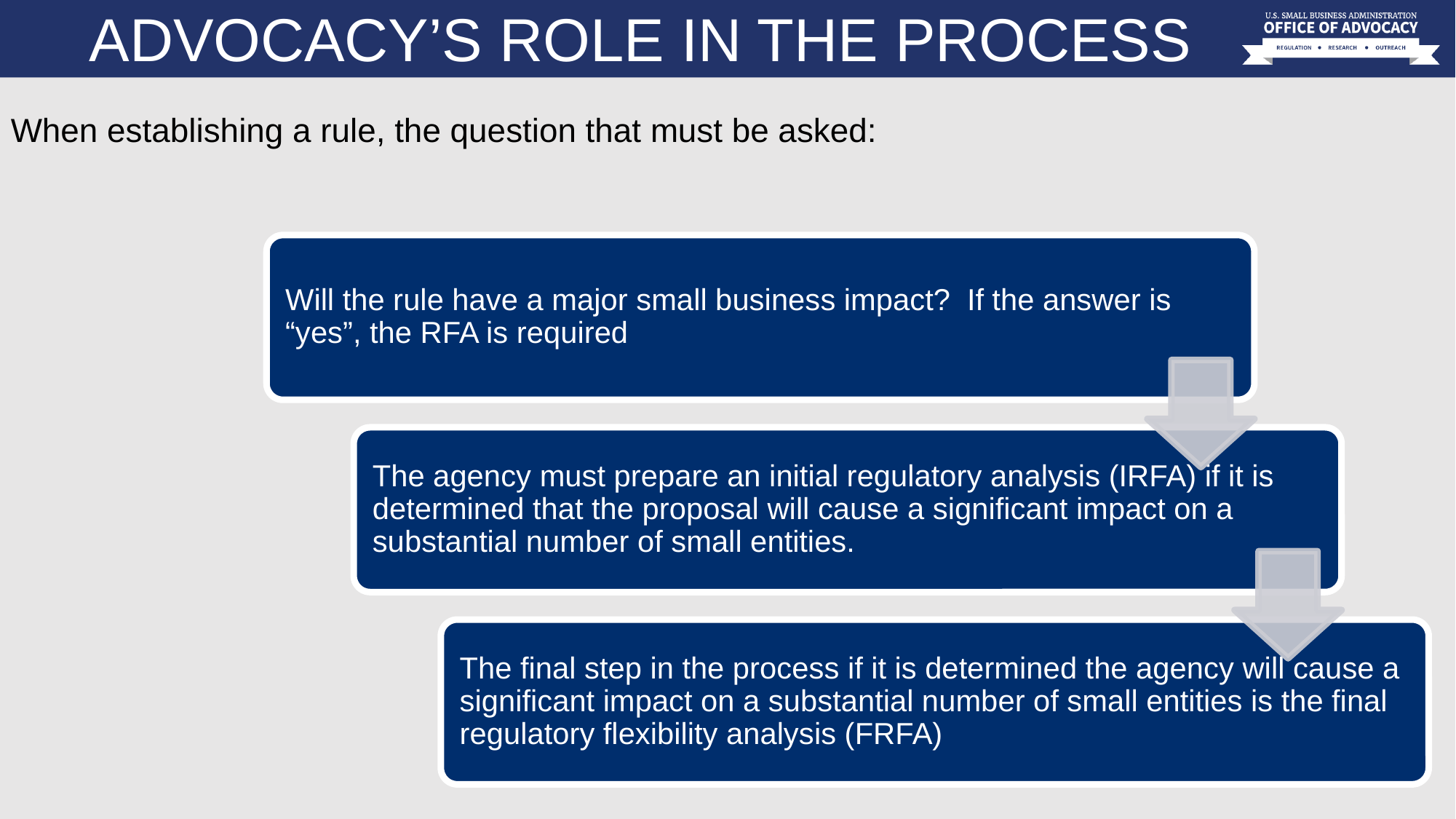

# Advocacy’s role in the process
When establishing a rule, the question that must be asked:

Will the rule have a major small business impact?  If the answer is “yes”, the RFA is required
The agency must prepare an initial regulatory analysis (IRFA) if it is determined that the proposal will cause a significant impact on a substantial number of small entities.
The final step in the process if it is determined the agency will cause a significant impact on a substantial number of small entities is the final regulatory flexibility analysis (FRFA)